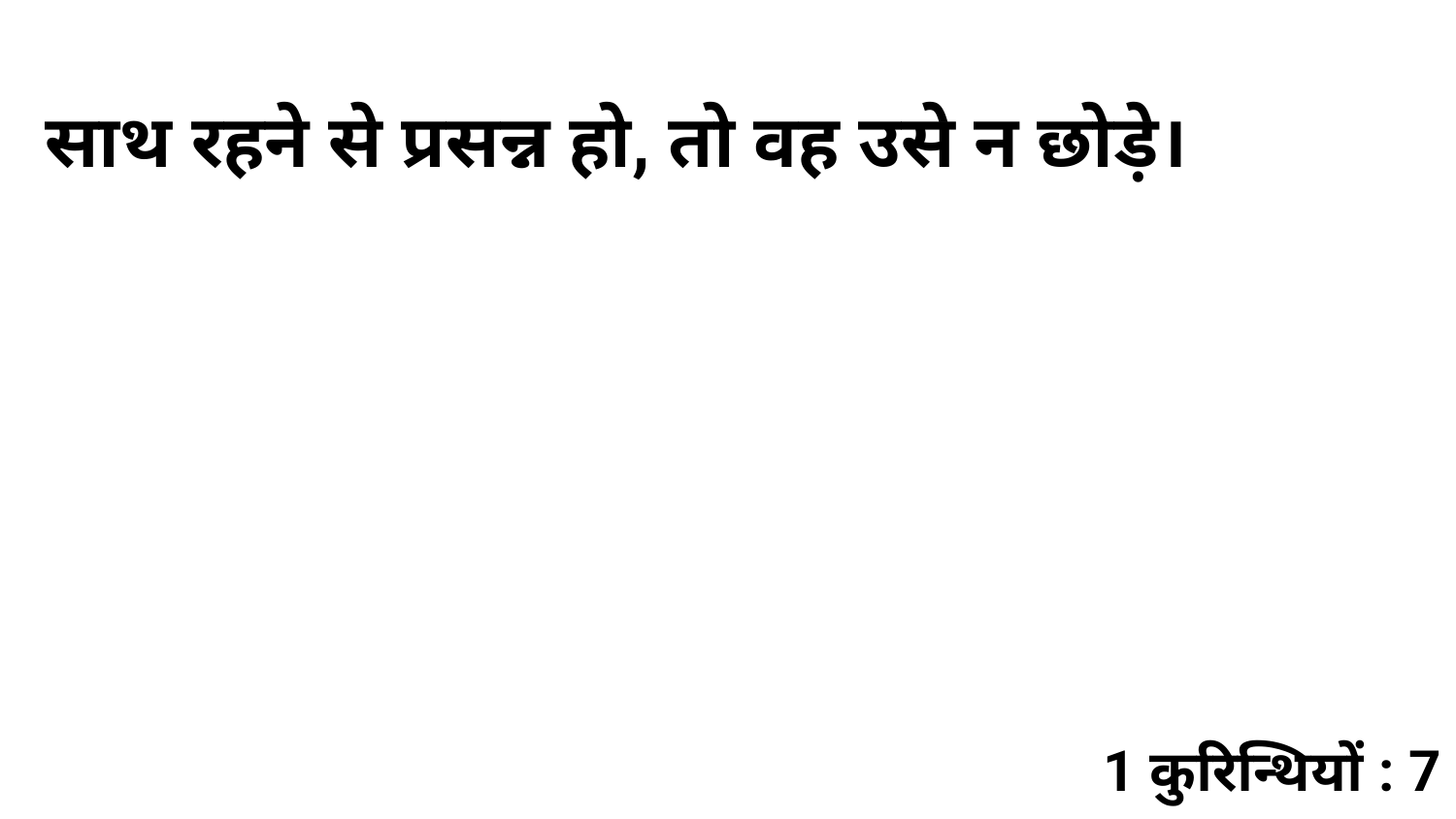

साथ रहने से प्रसन्न हो, तो वह उसे न छोड़े।
1 कुरिन्थियों : 7